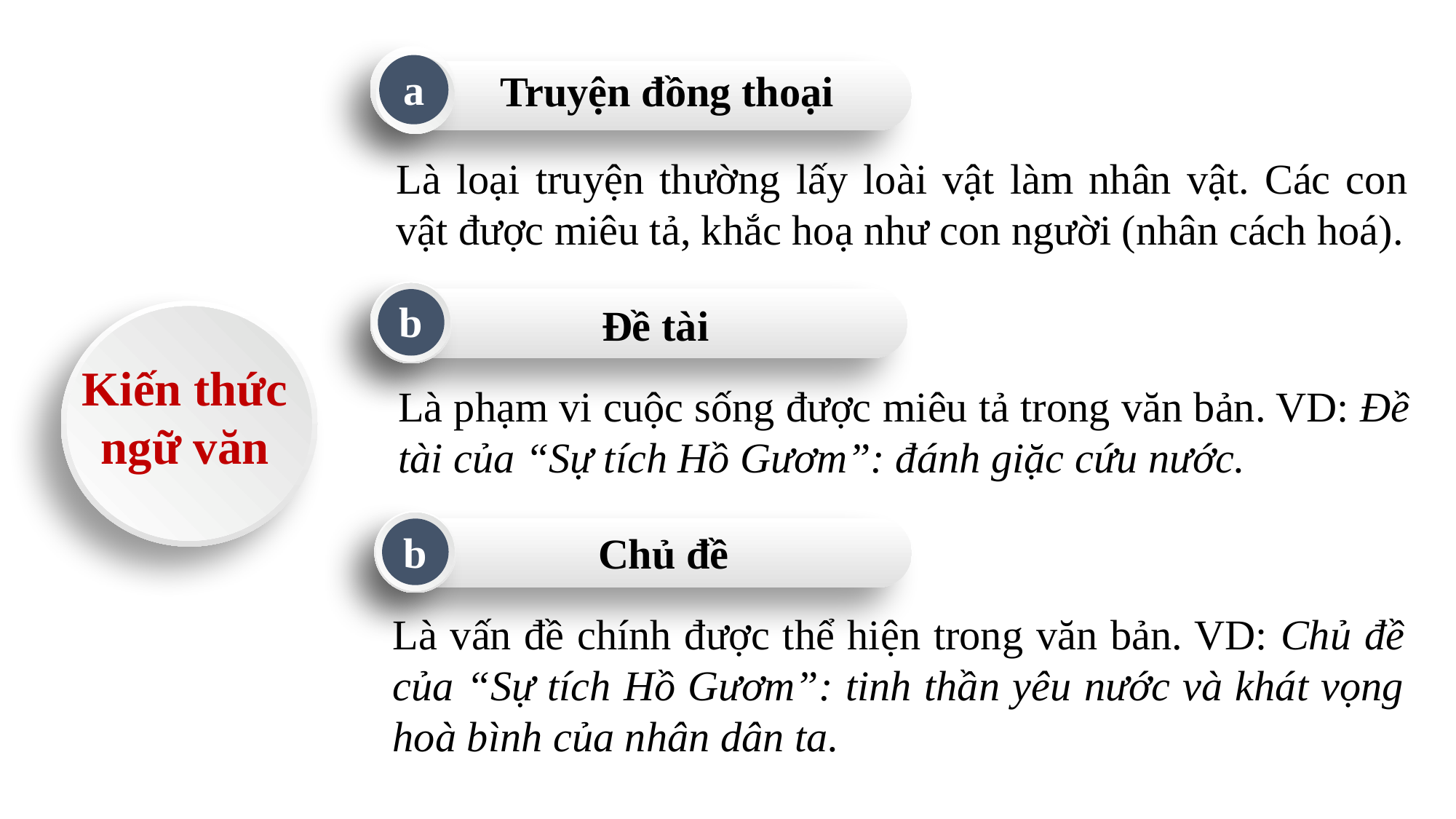

Giáo án của Kim Dung 0336032445 https://www.facebook.com/phamkimdung25/

a
Truyện đồng thoại

Là loại truyện thường lấy loài vật làm nhân vật. Các con vật được miêu tả, khắc hoạ như con người (nhân cách hoá).

b
Đề tài

Kiến thức ngữ văn
Là phạm vi cuộc sống được miêu tả trong văn bản. VD: Đề tài của “Sự tích Hồ Gươm”: đánh giặc cứu nước.

b
Chủ đề
Là vấn đề chính được thể hiện trong văn bản. VD: Chủ đề của “Sự tích Hồ Gươm”: tinh thần yêu nước và khát vọng hoà bình của nhân dân ta.